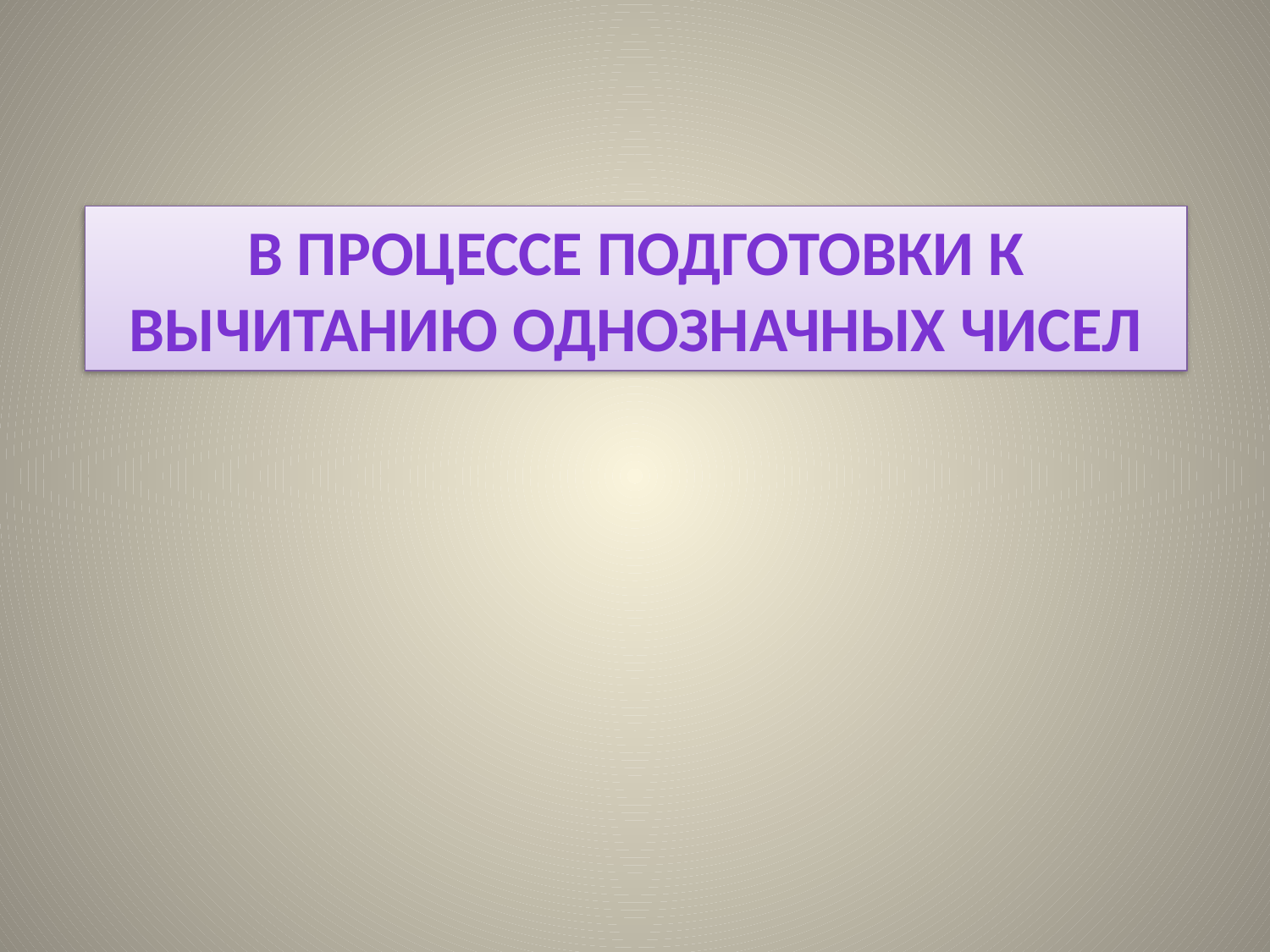

В процессе подготовки к вычитанию однозначных чисел